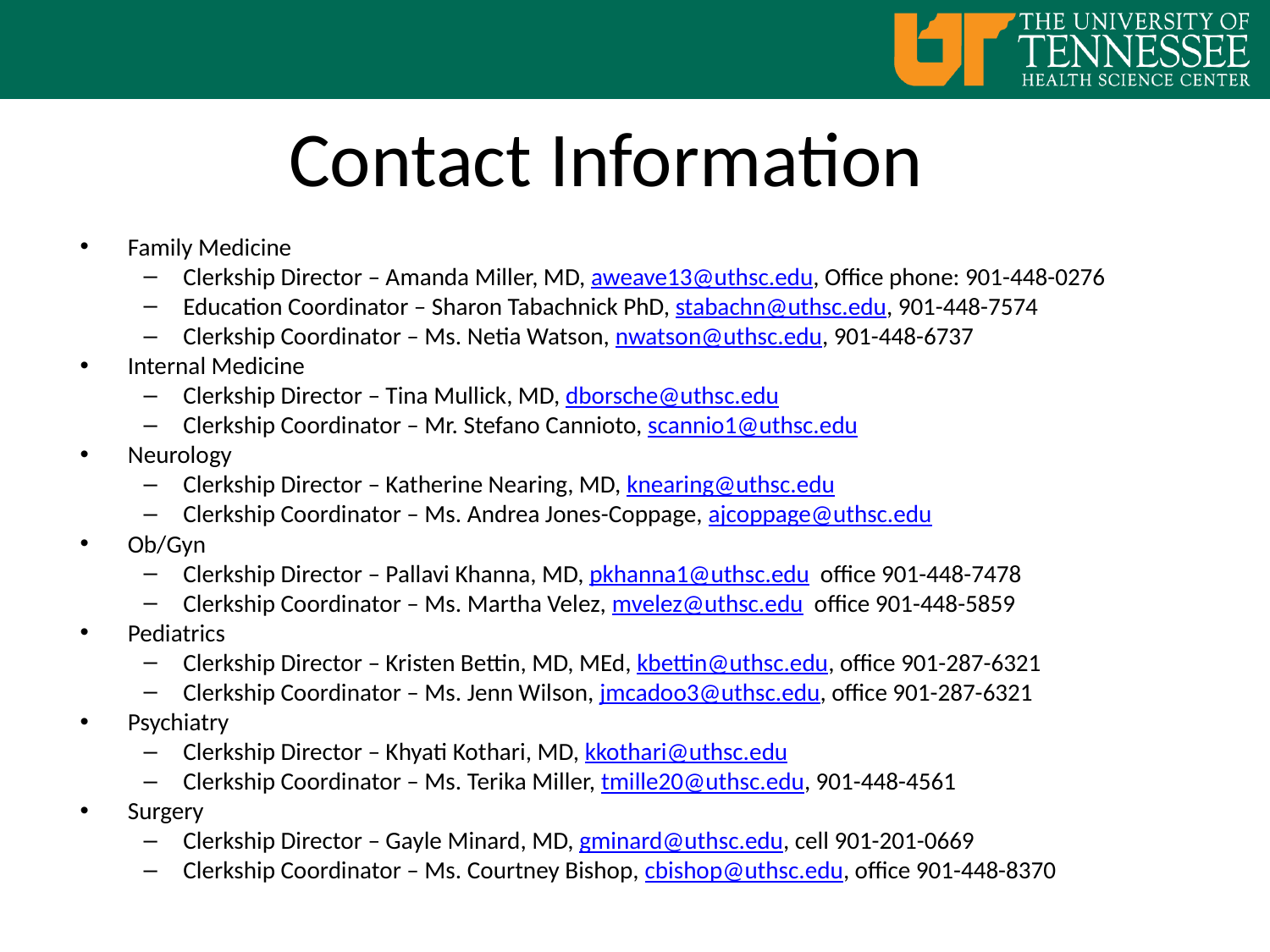

# Contact Information
Family Medicine
Clerkship Director – Amanda Miller, MD, aweave13@uthsc.edu, Office phone: 901-448-0276
Education Coordinator – Sharon Tabachnick PhD, stabachn@uthsc.edu, 901-448-7574
Clerkship Coordinator – Ms. Netia Watson, nwatson@uthsc.edu, 901-448-6737
Internal Medicine
Clerkship Director – Tina Mullick, MD, dborsche@uthsc.edu
Clerkship Coordinator – Mr. Stefano Cannioto, scannio1@uthsc.edu
Neurology
Clerkship Director – Katherine Nearing, MD, knearing@uthsc.edu
Clerkship Coordinator – Ms. Andrea Jones-Coppage, ajcoppage@uthsc.edu
Ob/Gyn
Clerkship Director – Pallavi Khanna, MD, pkhanna1@uthsc.edu  office 901-448-7478
Clerkship Coordinator – Ms. Martha Velez, mvelez@uthsc.edu  office 901-448-5859
Pediatrics
Clerkship Director – Kristen Bettin, MD, MEd, kbettin@uthsc.edu, office 901-287-6321
Clerkship Coordinator – Ms. Jenn Wilson, jmcadoo3@uthsc.edu, office 901-287-6321
Psychiatry
Clerkship Director – Khyati Kothari, MD, kkothari@uthsc.edu
Clerkship Coordinator – Ms. Terika Miller, tmille20@uthsc.edu, 901-448-4561
Surgery
Clerkship Director – Gayle Minard, MD, gminard@uthsc.edu, cell 901-201-0669
Clerkship Coordinator – Ms. Courtney Bishop, cbishop@uthsc.edu, office 901-448-8370